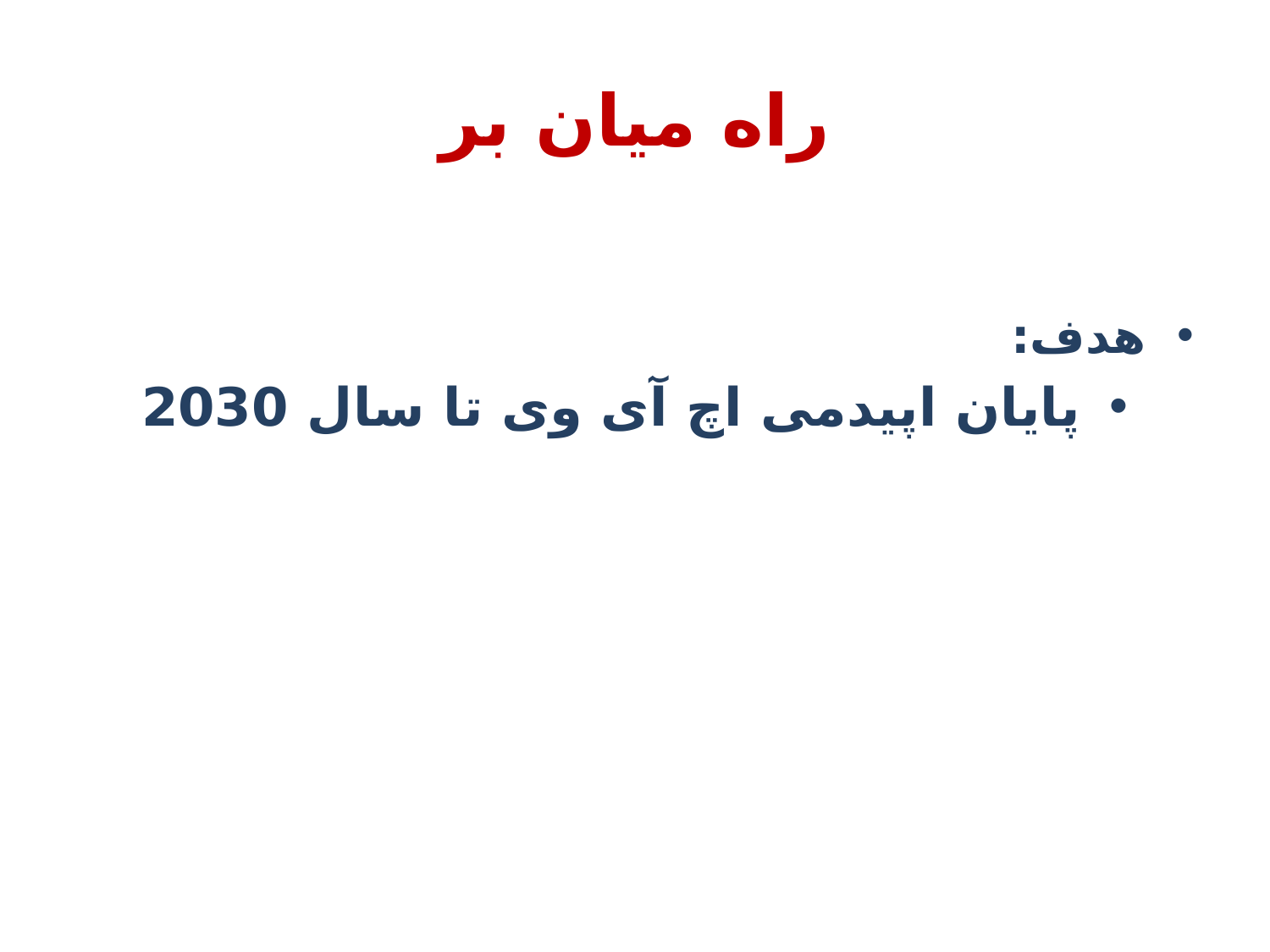

# راه میان بر

هدف:
پایان اپیدمی اچ آی وی تا سال 2030